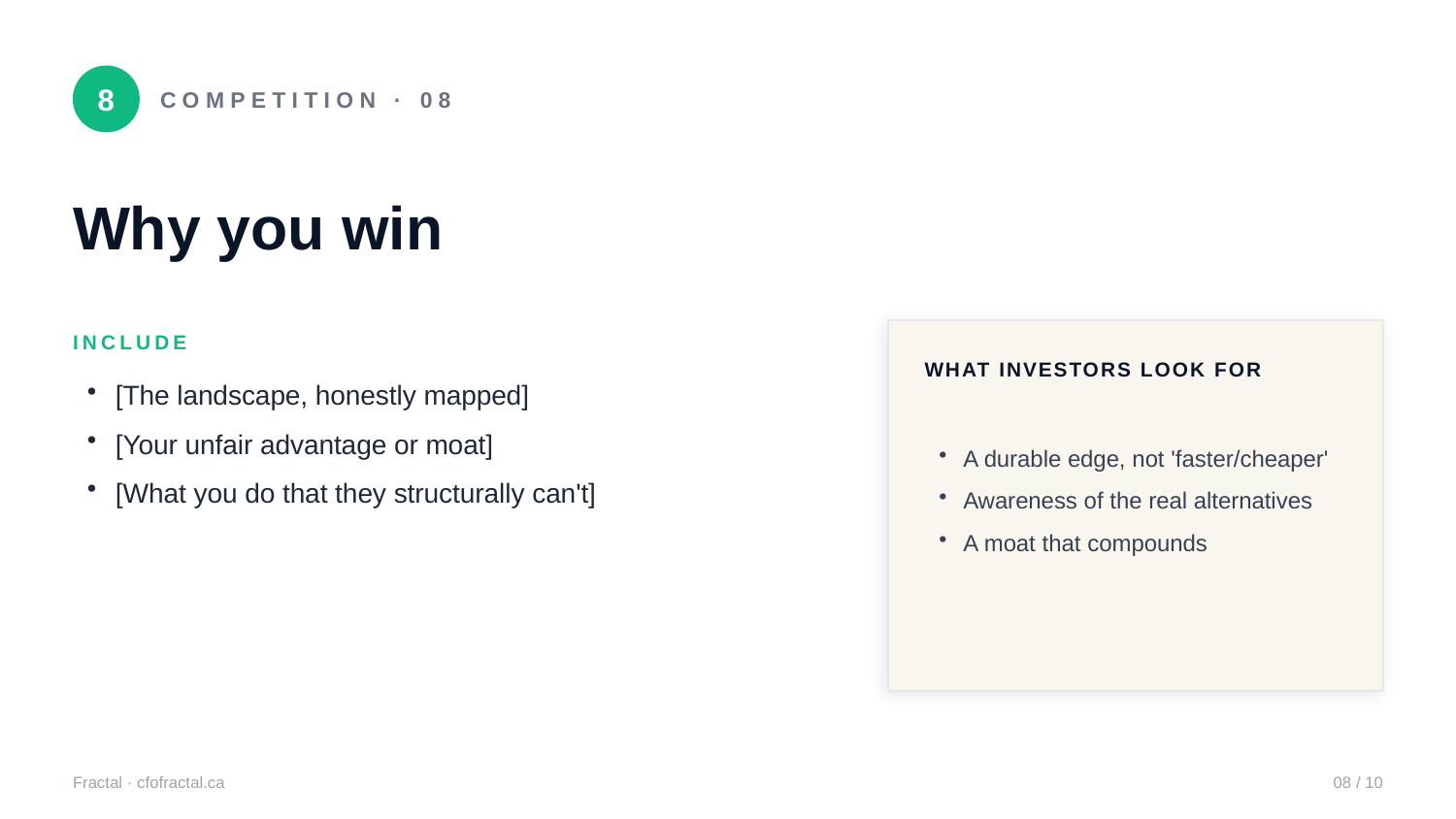

8
COMPETITION · 08
Why you win
INCLUDE

WHAT INVESTORS LOOK FOR
[The landscape, honestly mapped]
[Your unfair advantage or moat]
[What you do that they structurally can't]
A durable edge, not 'faster/cheaper'
Awareness of the real alternatives
A moat that compounds
Fractal · cfofractal.ca
08 / 10